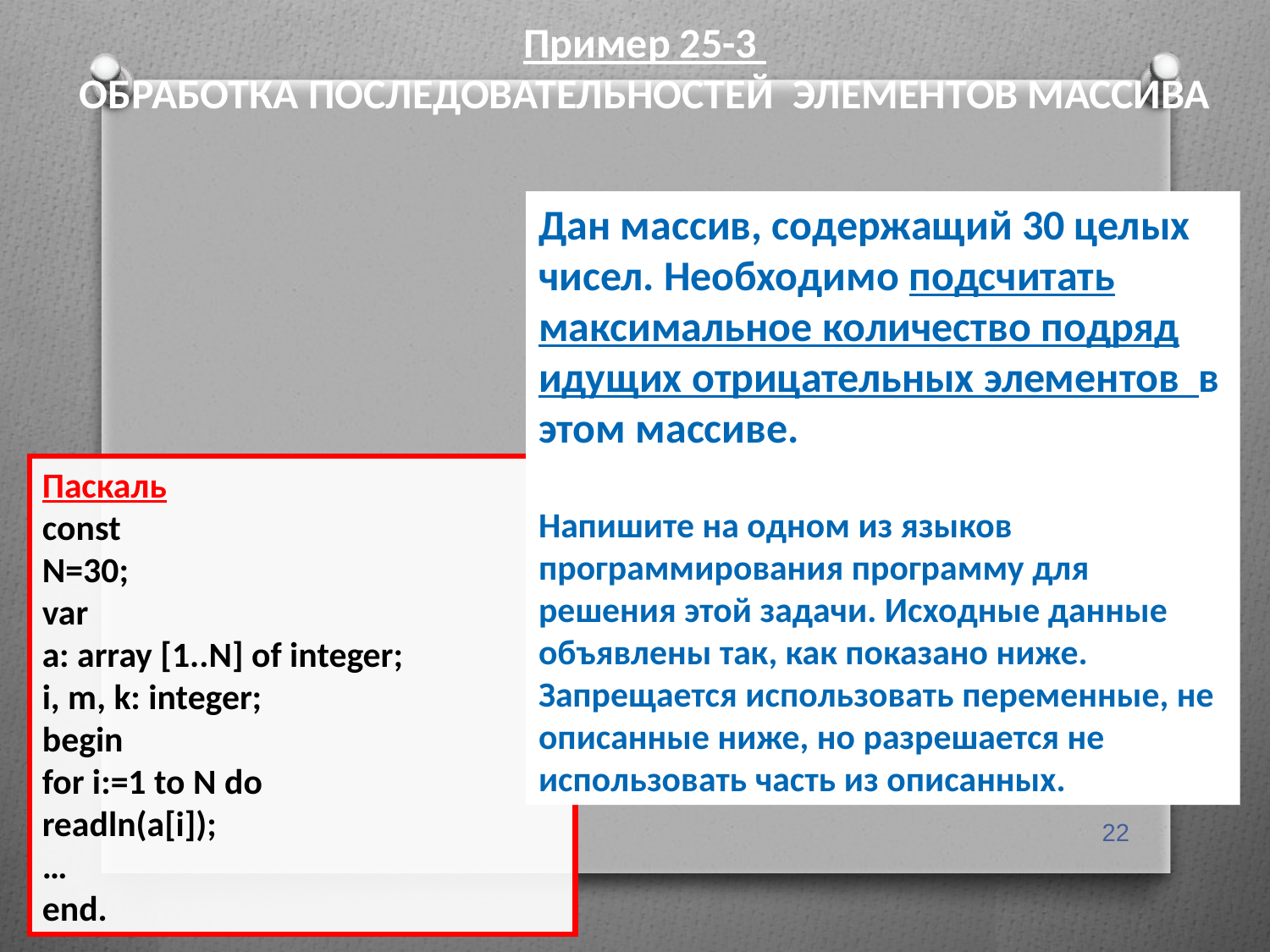

Пример 25-3
Обработка последовательностей  элементов массива
Дан массив, содержащий 30 целых чисел. Необходимо подсчитать максимальное количество подряд идущих отрицательных элементов  в этом массиве.

Напишите на одном из языков программирования программу для решения этой задачи. Исходные данные объявлены так, как показано ниже. Запрещается использовать переменные, не описанные ниже, но разрешается не использовать часть из описанных.
Паскаль
const
N=30;
var
a: array [1..N] of integer;
i, m, k: integer;
begin
for i:=1 to N do
readln(a[i]);
…
end.
22